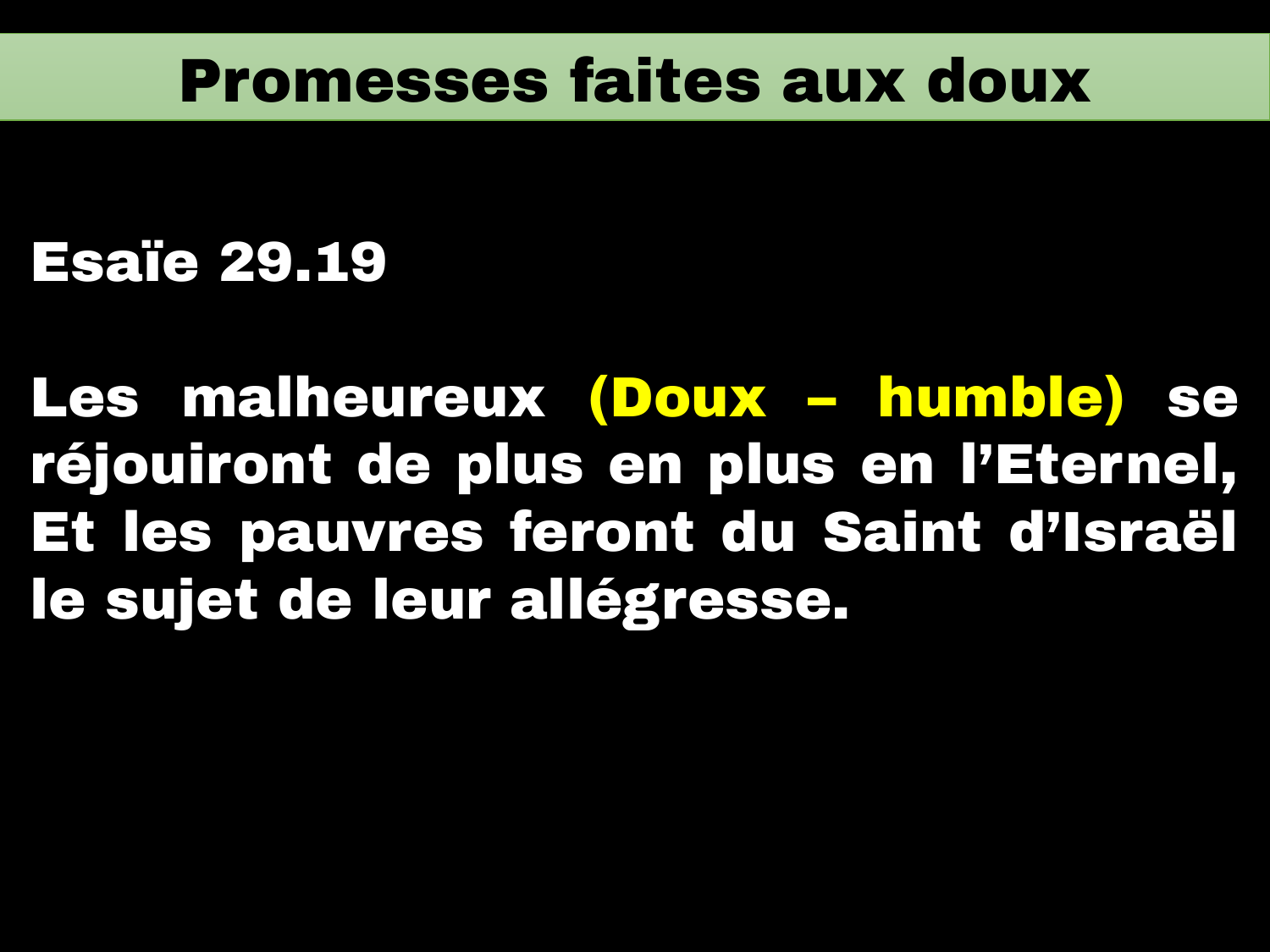

Promesses faites aux doux
Esaïe 29.19

Les malheureux (Doux – humble) se réjouiront de plus en plus en l’Eternel, Et les pauvres feront du Saint d’Israël le sujet de leur allégresse.